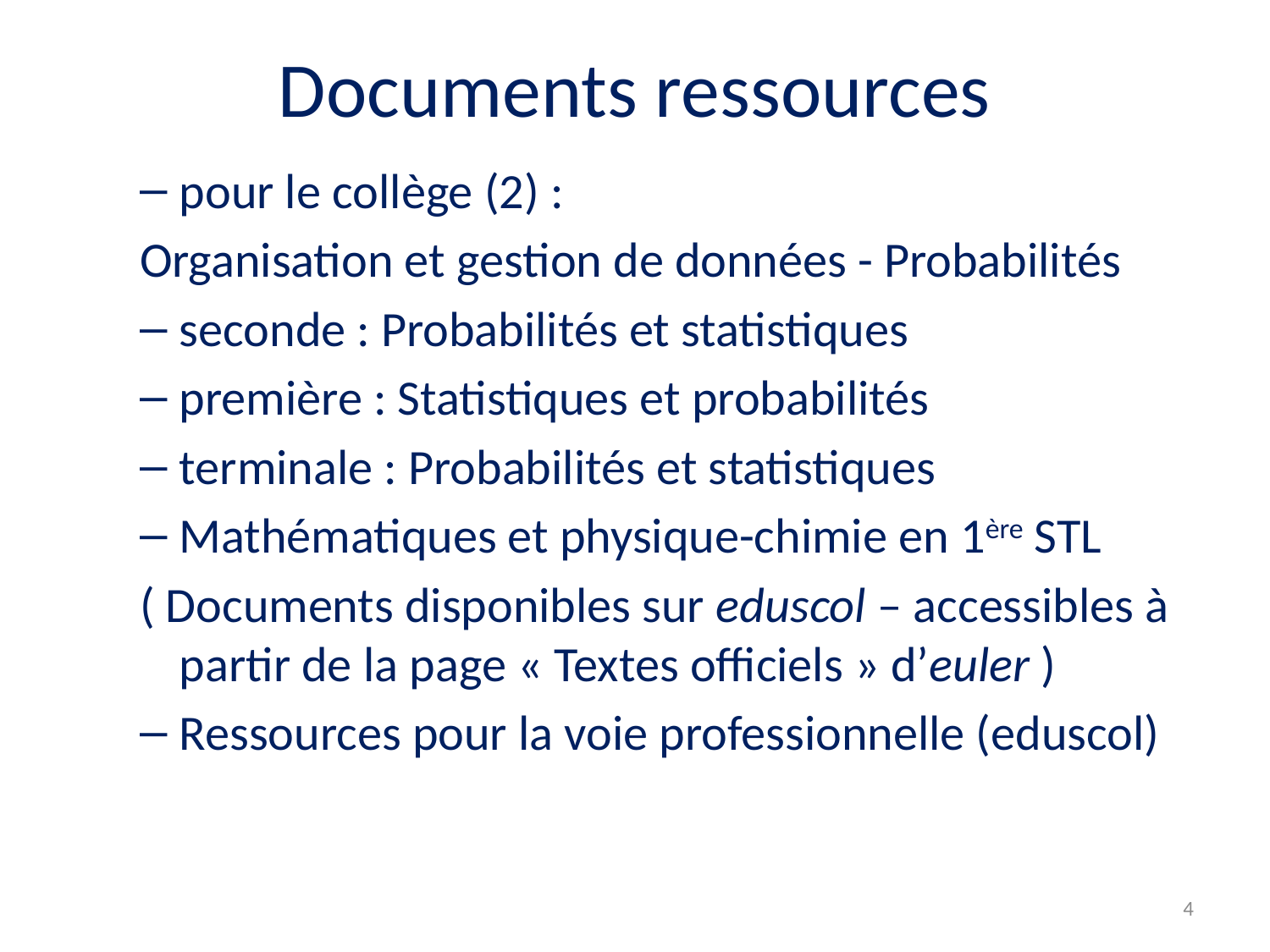

# Documents ressources
pour le collège (2) :
Organisation et gestion de données - Probabilités
seconde : Probabilités et statistiques
première : Statistiques et probabilités
terminale : Probabilités et statistiques
Mathématiques et physique-chimie en 1ère STL
( Documents disponibles sur eduscol – accessibles à partir de la page « Textes officiels » d’euler )
Ressources pour la voie professionnelle (eduscol)

4